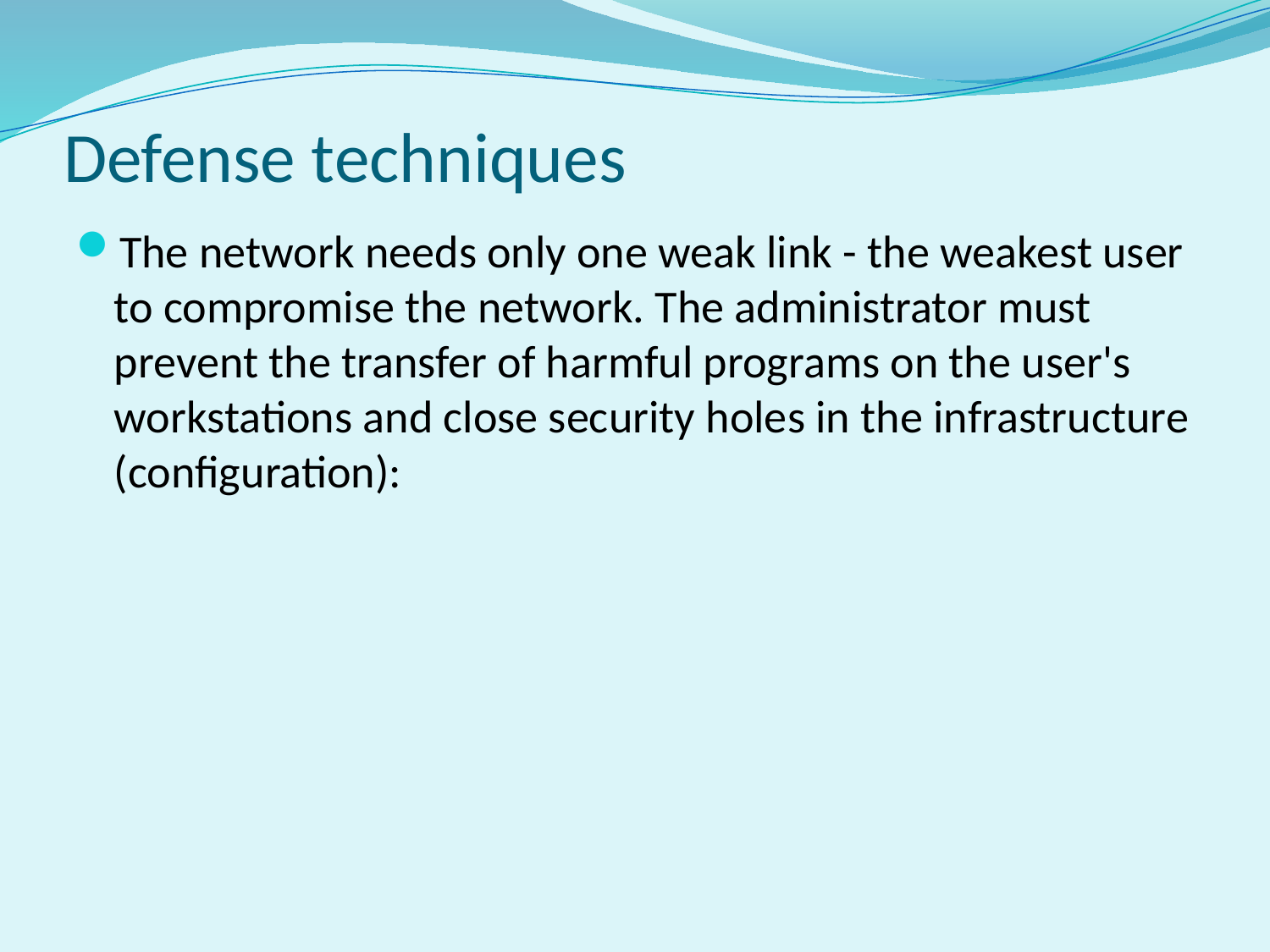

# Defense techniques
The network needs only one weak link - the weakest user to compromise the network. The administrator must prevent the transfer of harmful programs on the user's workstations and close security holes in the infrastructure (configuration):